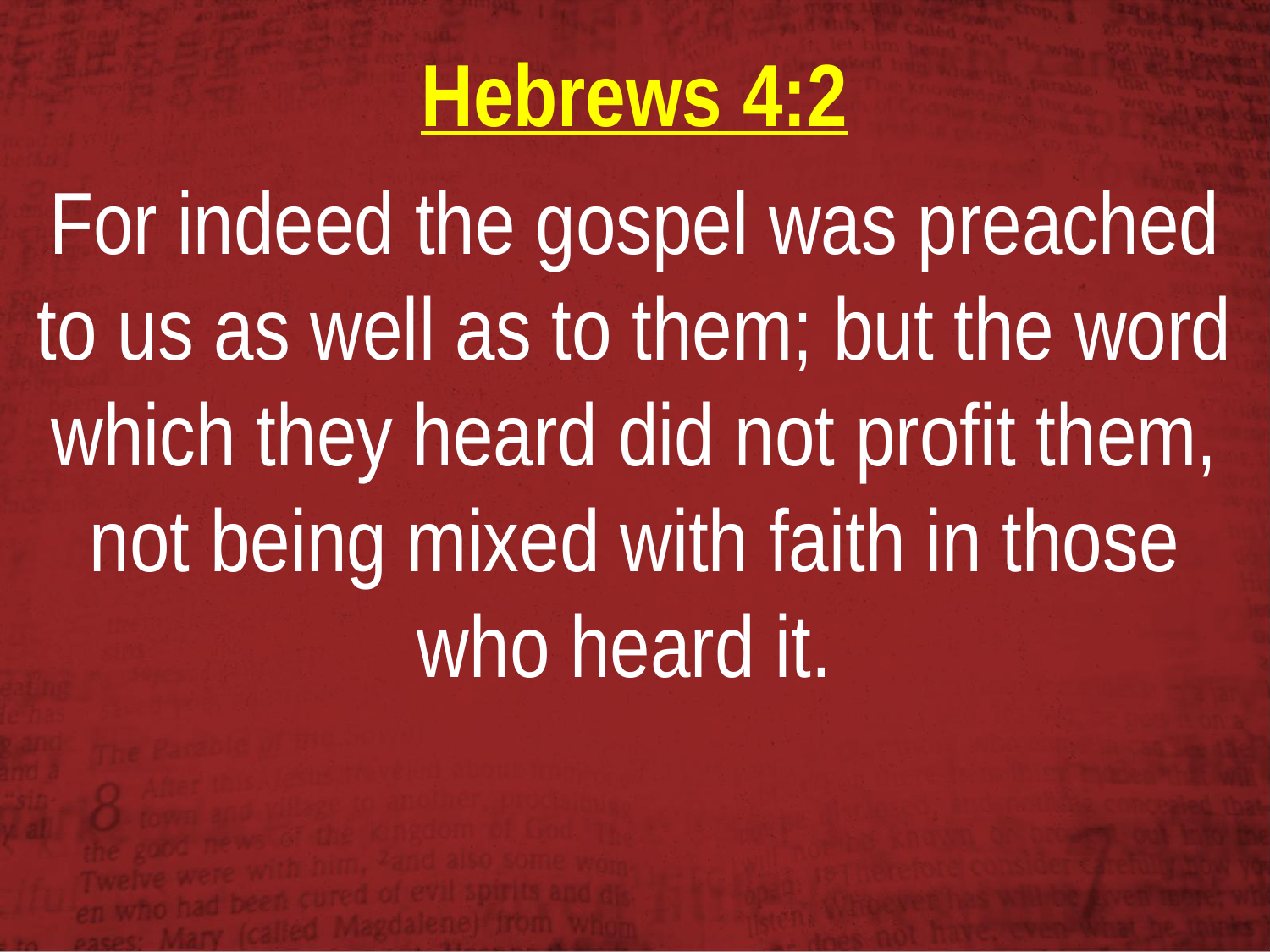

Hebrews 4:2

For indeed the gospel was preached to us as well as to them; but the word which they heard did not profit them, not being mixed with faith in those who heard it.